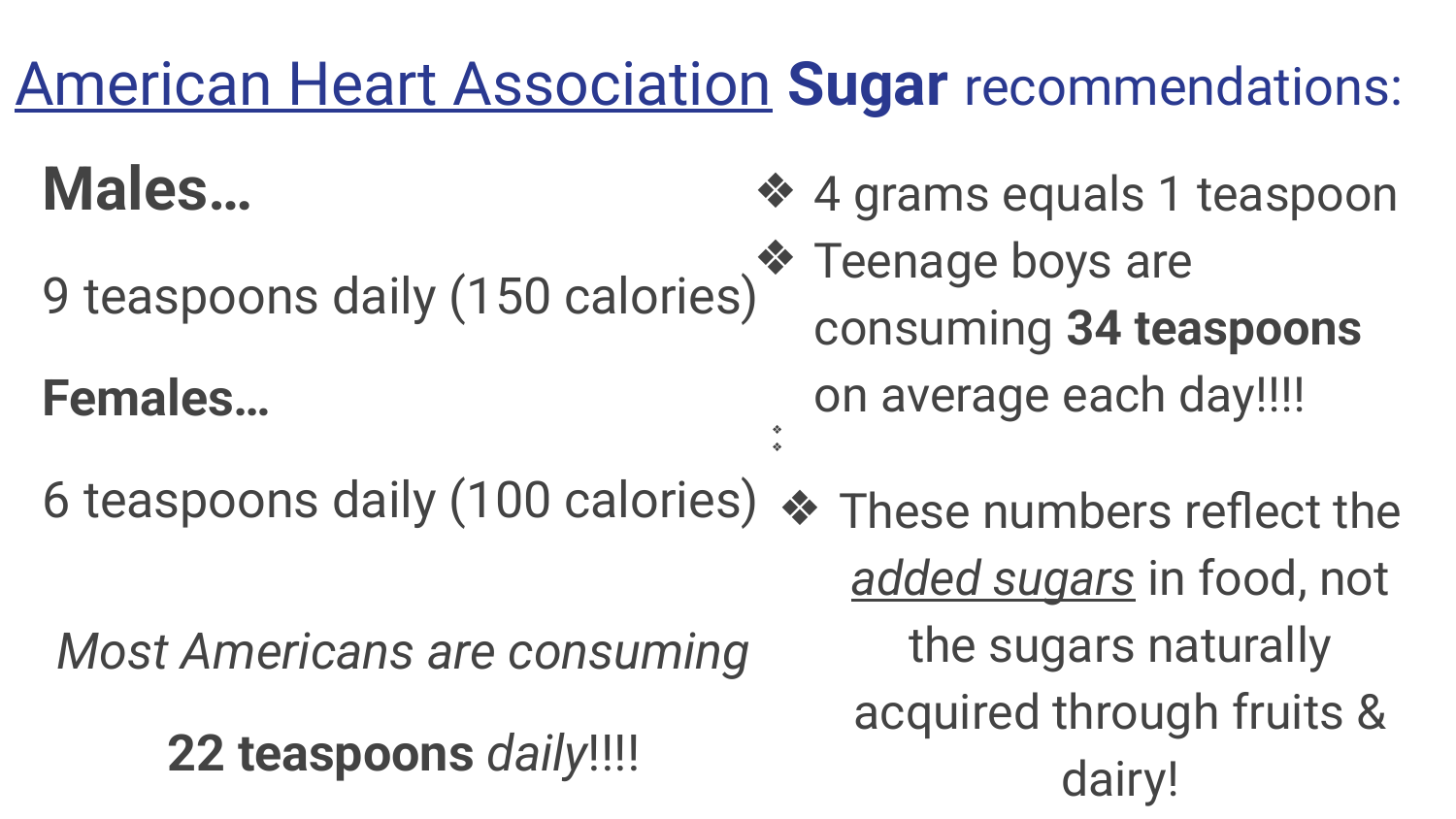

# American Heart Association Sugar recommendations:
Males…
9 teaspoons daily (150 calories)
Females…
6 teaspoons daily (100 calories)

Most Americans are consuming
22 teaspoons daily!!!!

4 grams equals 1 teaspoon
Teenage boys are consuming 34 teaspoons on average each day!!!!

These numbers reflect the added sugars in food, not the sugars naturally acquired through fruits & dairy!